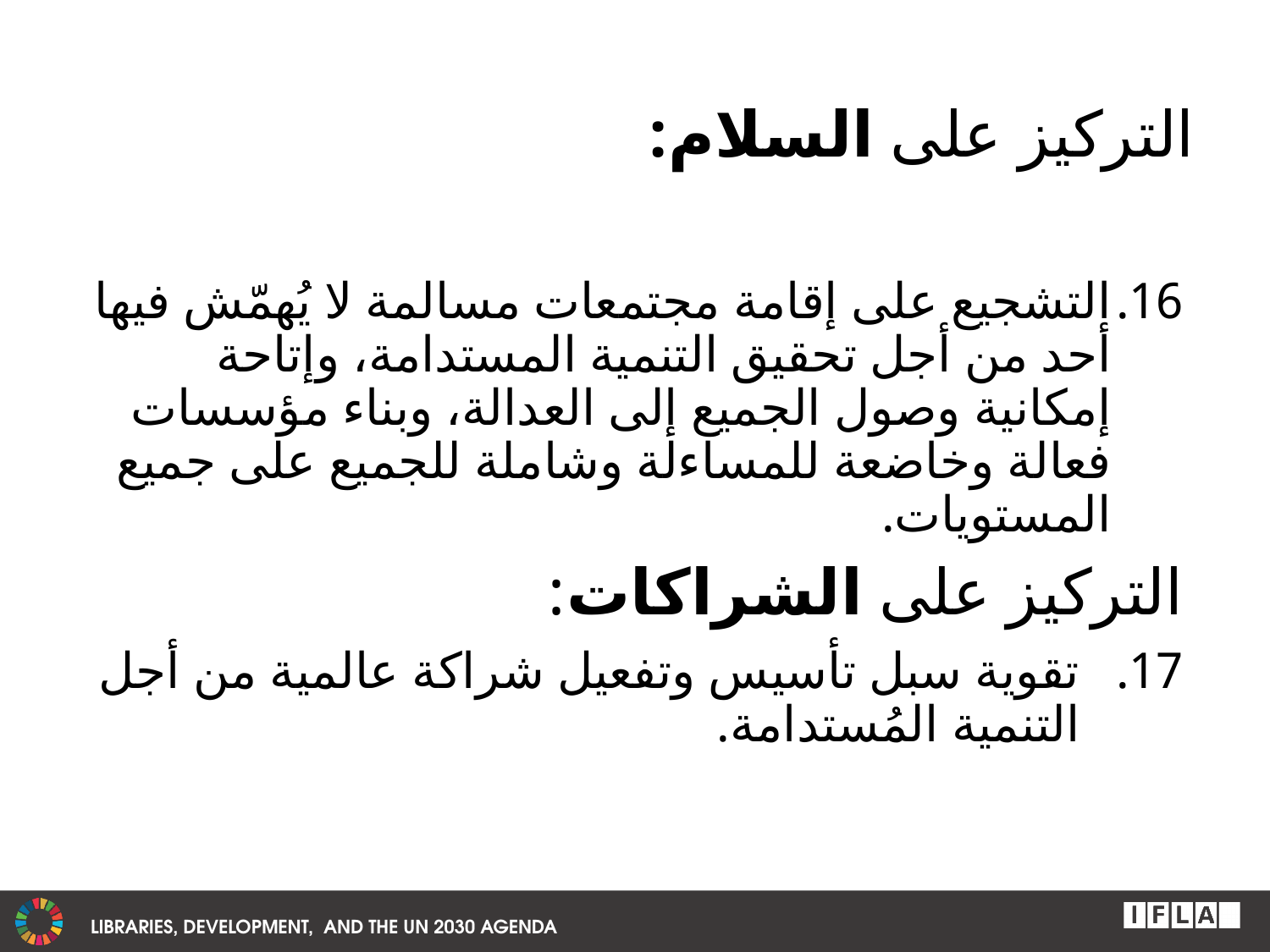

# التركيز على السلام:

التشجيع على إقامة مجتمعات مسالمة لا يُهمّش فيها أحد من أجل تحقيق التنمية المستدامة، وإتاحة إمكانية وصول الجميع إلى العدالة، وبناء مؤسسات فعالة وخاضعة للمساءلة وشاملة للجميع على جميع المستويات.
التركيز على الشراكات:
تقوية سبل تأسيس وتفعيل شراكة عالمية من أجل التنمية المُستدامة.